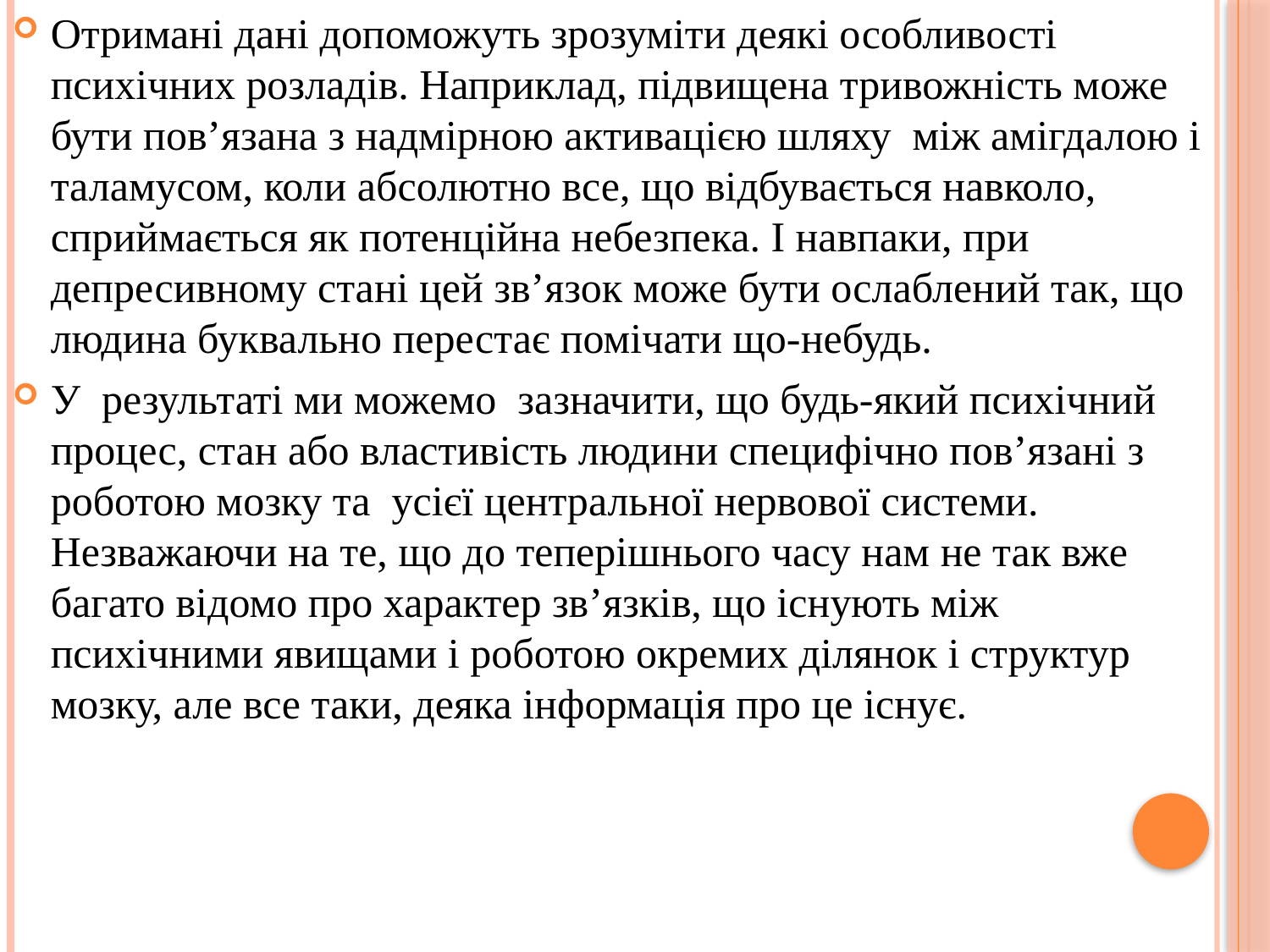

Отримані дані допоможуть зрозуміти деякі особливості  психічних розладів. Наприклад, підвищена тривожність може бути пов’язана з надмірною активацією шляху  між амігдалою і таламусом, коли абсолютно все, що відбувається навколо, сприймається як потенційна небезпека. І навпаки, при депресивному стані цей зв’язок може бути ослаблений так, що людина буквально перестає помічати що-небудь.
У  результаті ми можемо  зазначити, що будь-який психічний процес, стан або властивість людини специфічно пов’язані з роботою мозку та  усієї центральної нервової системи. Незважаючи на те, що до теперішнього часу нам не так вже багато відомо про характер зв’язків, що існують між психічними явищами і роботою окремих ділянок і структур мозку, але все таки, деяка інформація про це існує.